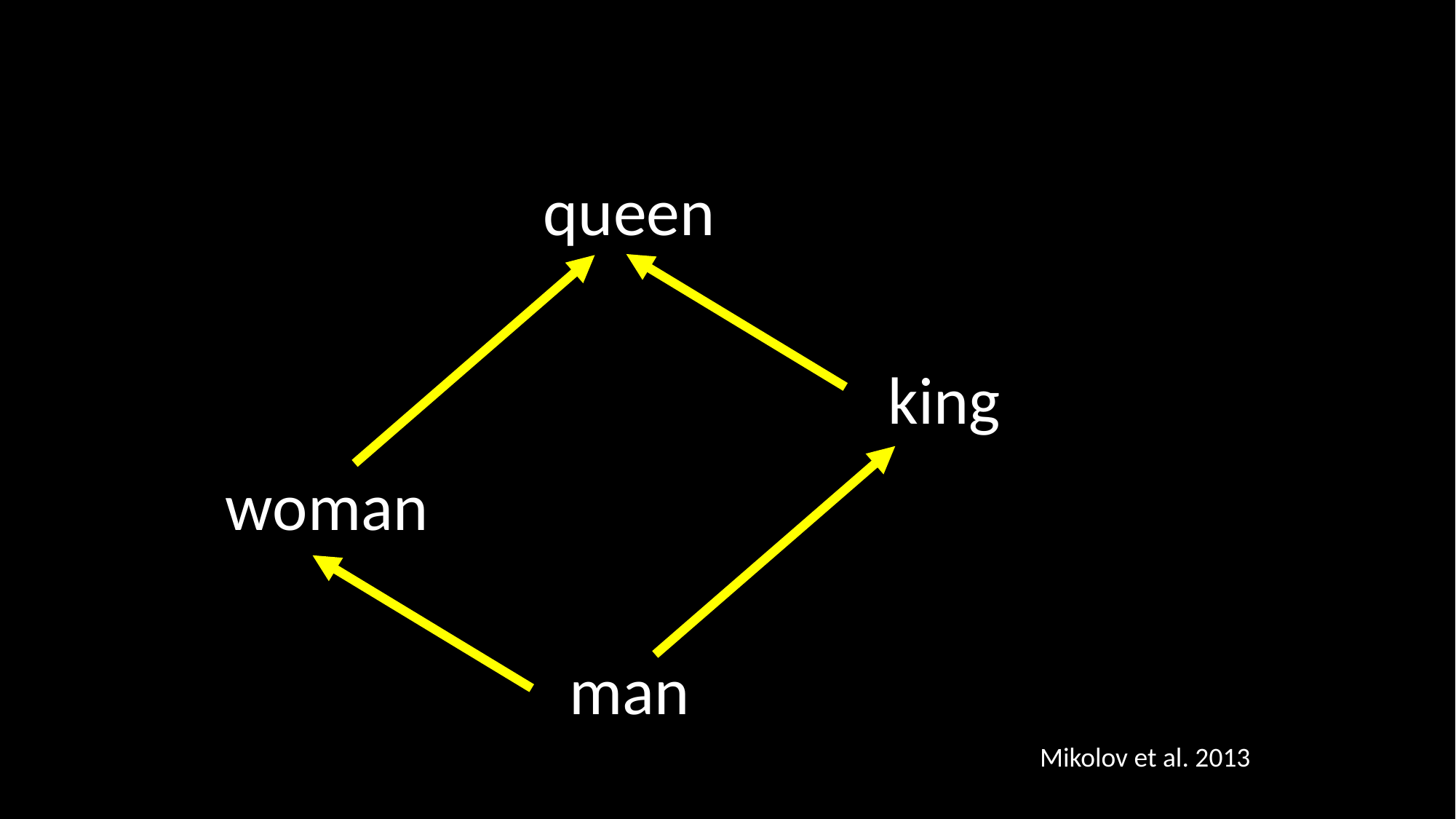

queen
king
woman
man
Mikolov et al. 2013